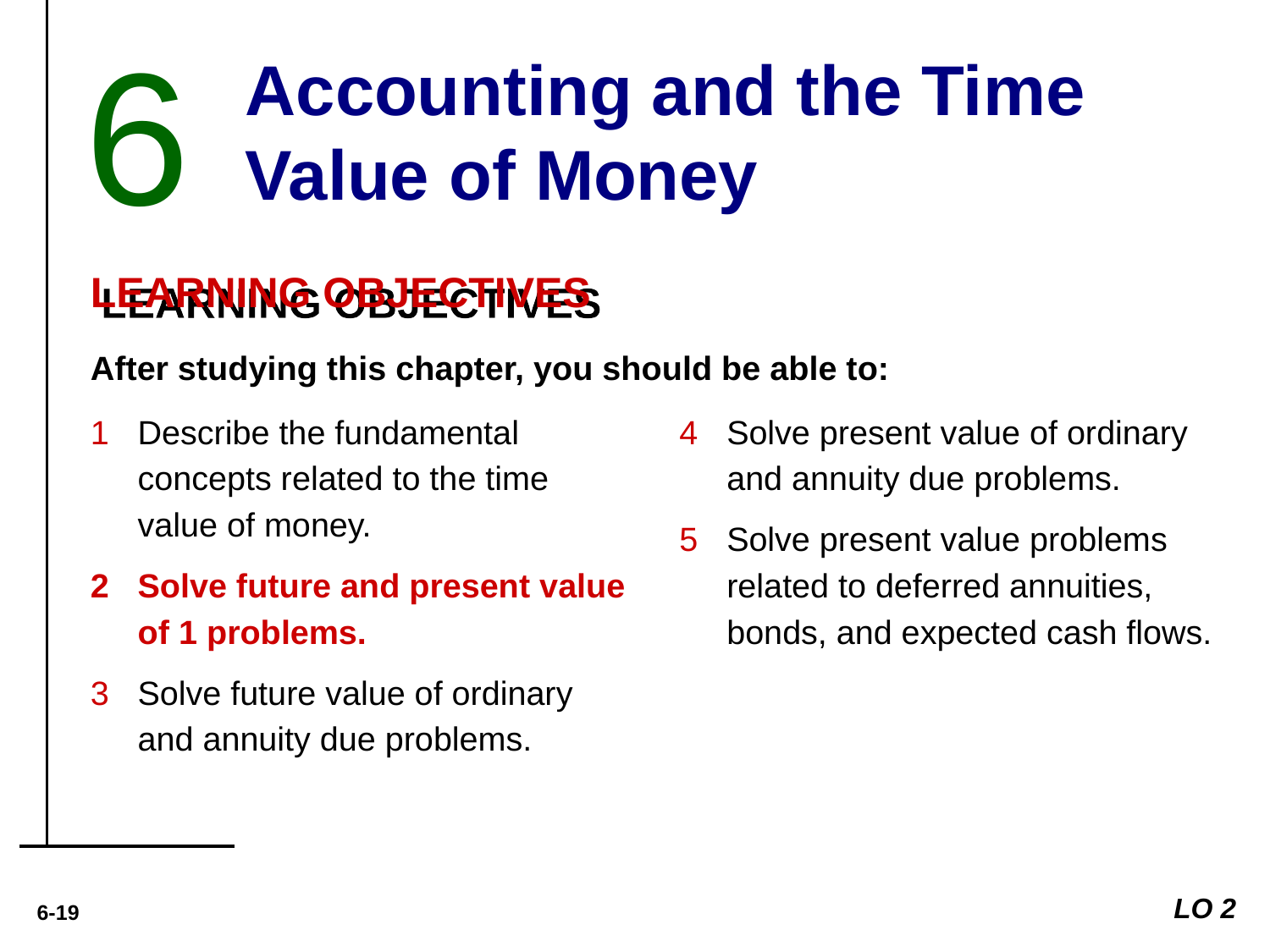

6
Accounting and the Time Value of Money
# LEARNING OBJECTIVES
After studying this chapter, you should be able to:
Describe the fundamental concepts related to the time value of money.
Solve future and present value of 1 problems.
Solve future value of ordinary and annuity due problems.
Solve present value of ordinary and annuity due problems.
Solve present value problems related to deferred annuities, bonds, and expected cash flows.
LO 2